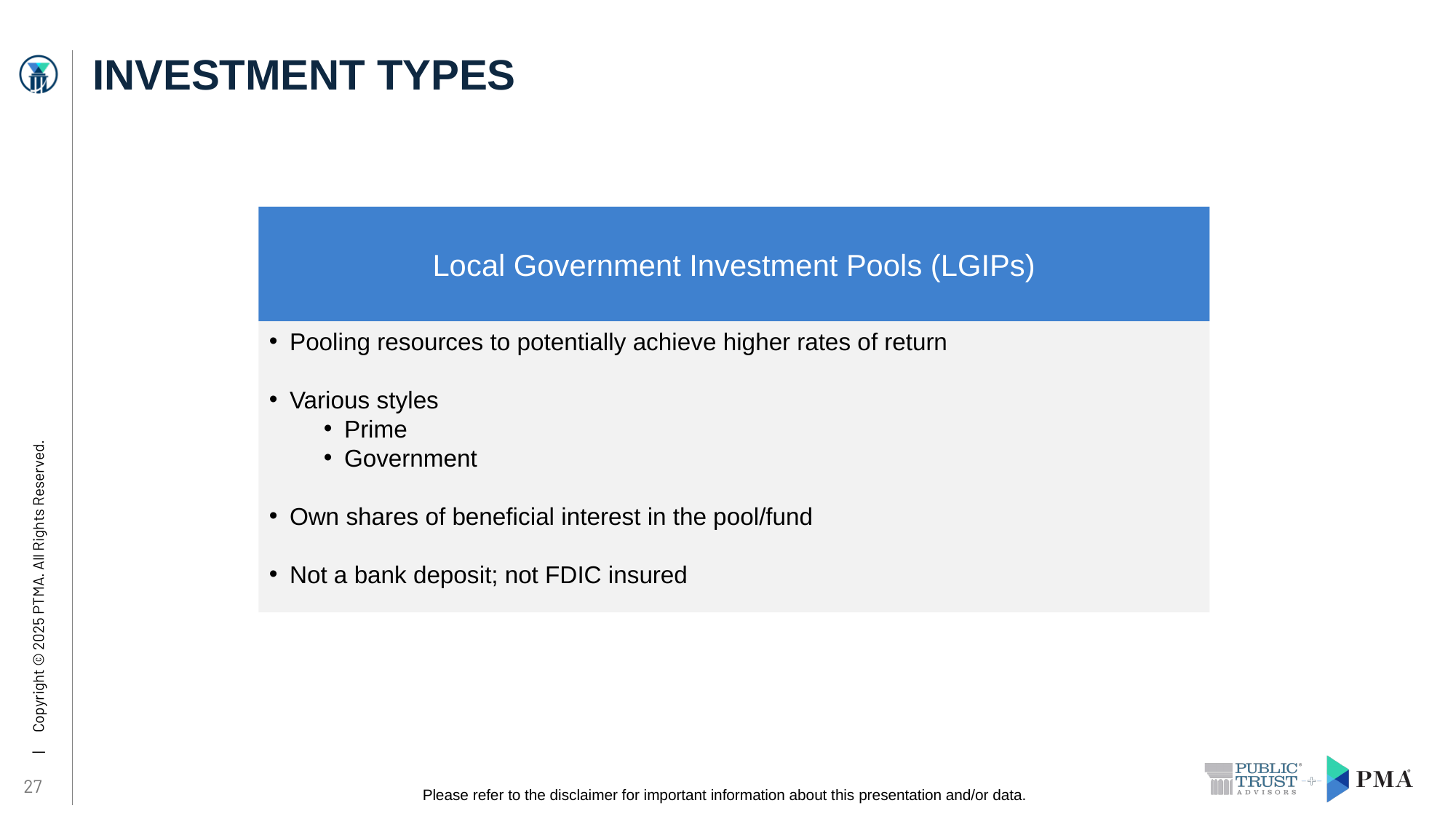

# INVESTMENT TYPES
Local Government Investment Pools (LGIPs)
Pooling resources to potentially achieve higher rates of return

Various styles
Prime
Government

Own shares of beneficial interest in the pool/fund

Not a bank deposit; not FDIC insured
27
Please refer to the disclaimer for important information about this presentation and/or data.